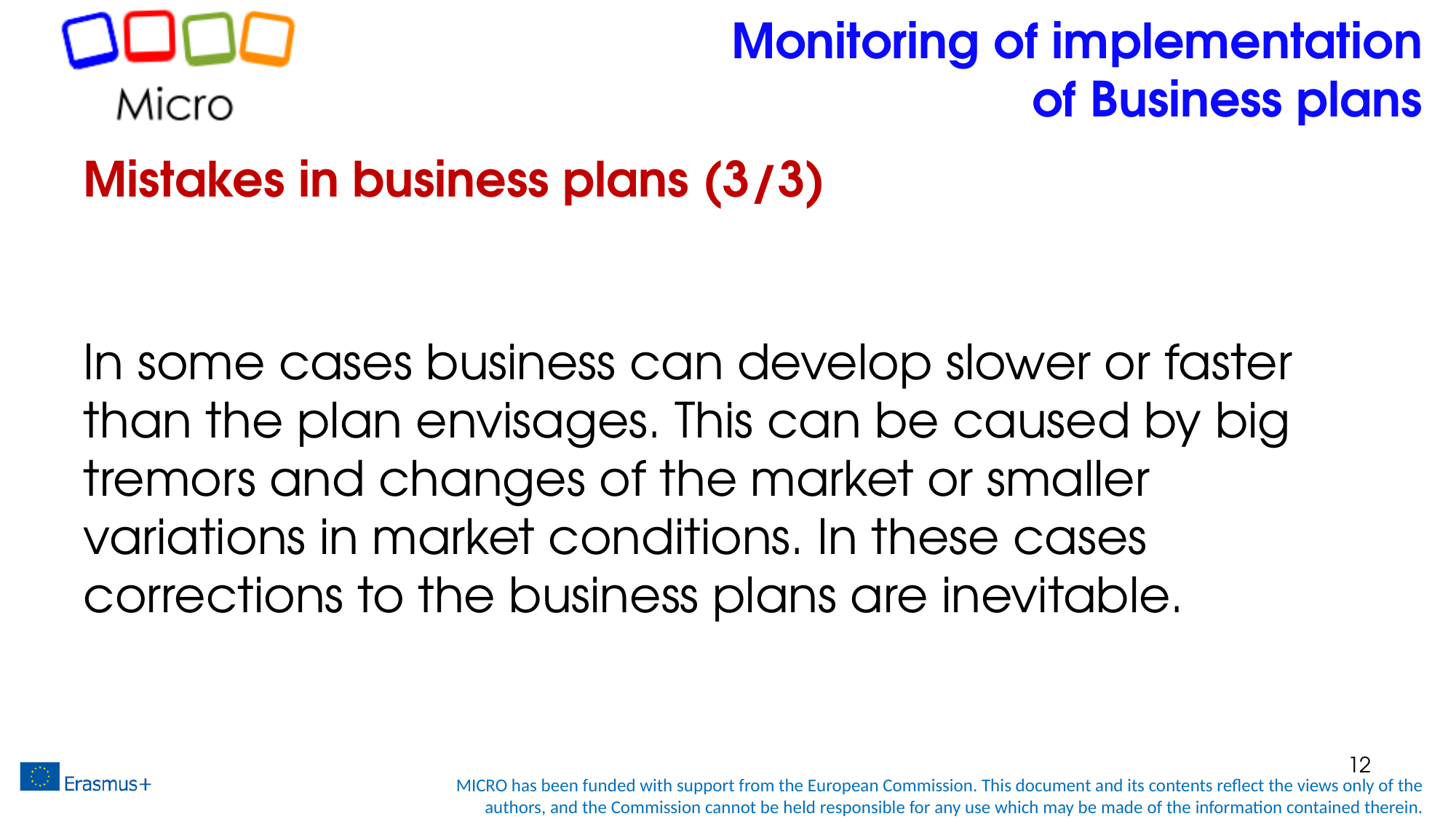

# Monitoring of implementation of Business plans
Mistakes in business plans (3/3)

In some cases business can develop slower or faster than the plan envisages. This can be caused by big tremors and changes of the market or smaller variations in market conditions. In these cases corrections to the business plans are inevitable.

12